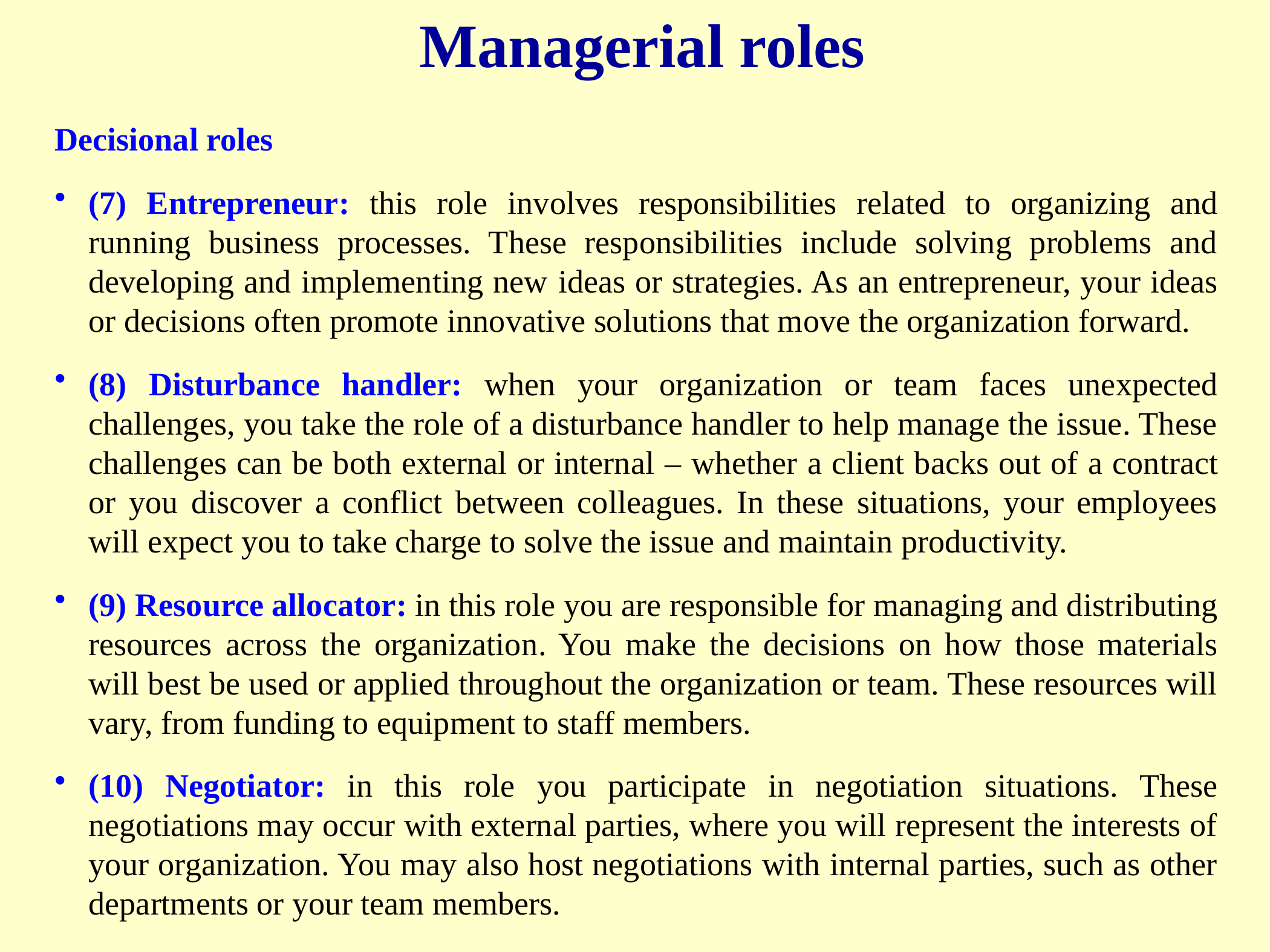

Managerial roles
Decisional roles
(7) Entrepreneur: this role involves responsibilities related to organizing and running business processes. These responsibilities include solving problems and developing and implementing new ideas or strategies. As an entrepreneur, your ideas or decisions often promote innovative solutions that move the organization forward.
(8) Disturbance handler: when your organization or team faces unexpected challenges, you take the role of a disturbance handler to help manage the issue. These challenges can be both external or internal – whether a client backs out of a contract or you discover a conflict between colleagues. In these situations, your employees will expect you to take charge to solve the issue and maintain productivity.
(9) Resource allocator: in this role you are responsible for managing and distributing resources across the organization. You make the decisions on how those materials will best be used or applied throughout the organization or team. These resources will vary, from funding to equipment to staff members.
(10) Negotiator: in this role you participate in negotiation situations. These negotiations may occur with external parties, where you will represent the interests of your organization. You may also host negotiations with internal parties, such as other departments or your team members.